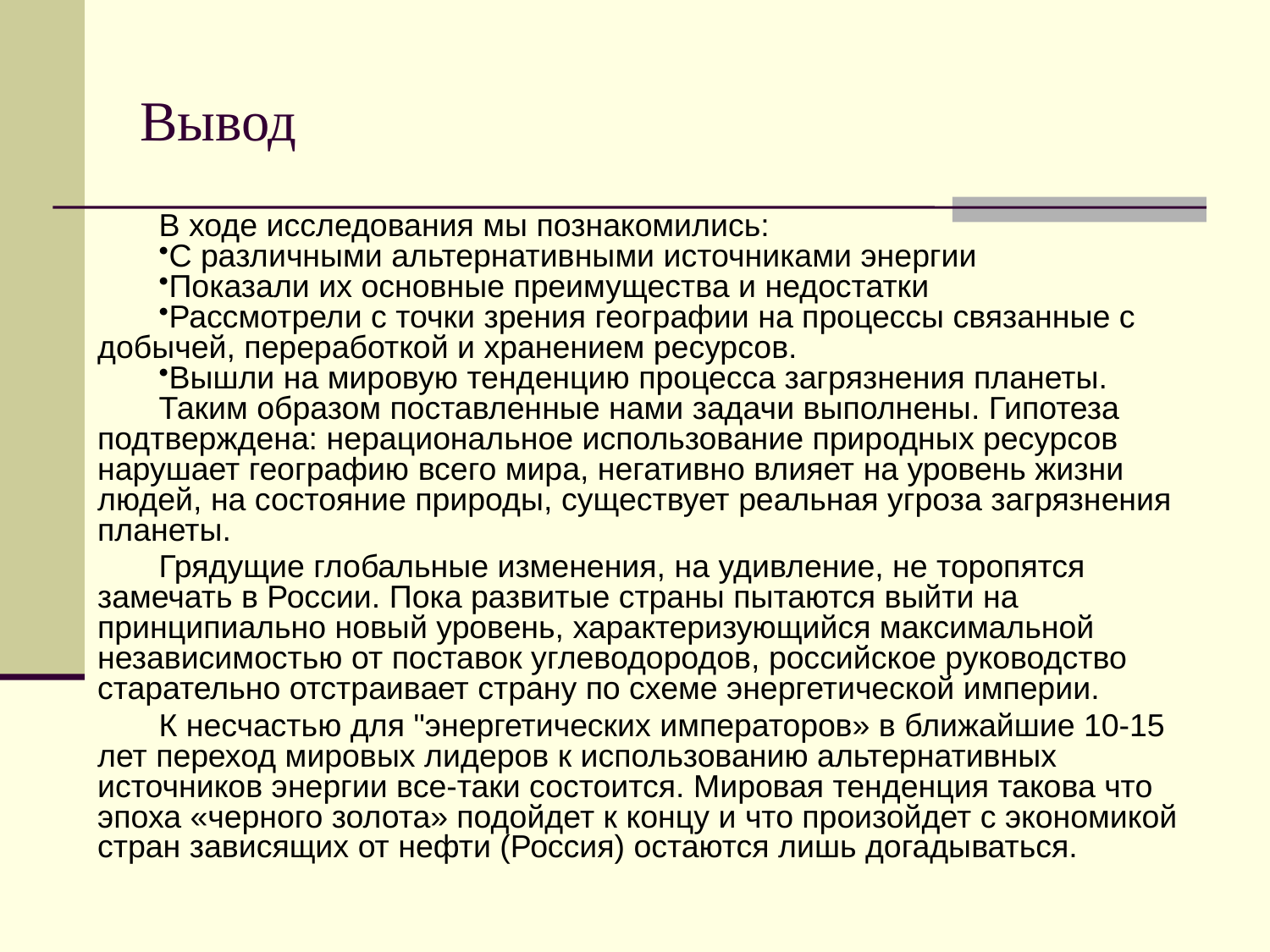

# Вывод
В ходе исследования мы познакомились:
С различными альтернативными источниками энергии
Показали их основные преимущества и недостатки
Рассмотрели с точки зрения географии на процессы связанные с добычей, переработкой и хранением ресурсов.
Вышли на мировую тенденцию процесса загрязнения планеты.
Таким образом поставленные нами задачи выполнены. Гипотеза подтверждена: нерациональное использование природных ресурсов нарушает географию всего мира, негативно влияет на уровень жизни людей, на состояние природы, существует реальная угроза загрязнения планеты.
Грядущие глобальные изменения, на удивление, не торопятся замечать в России. Пока развитые страны пытаются выйти на принципиально новый уровень, характеризующийся максимальной независимостью от поставок углеводородов, российское руководство старательно отстраивает страну по схеме энергетической империи.
К несчастью для "энергетических императоров» в ближайшие 10-15 лет переход мировых лидеров к использованию альтернативных источников энергии все-таки состоится. Мировая тенденция такова что эпоха «черного золота» подойдет к концу и что произойдет с экономикой стран зависящих от нефти (Россия) остаются лишь догадываться.